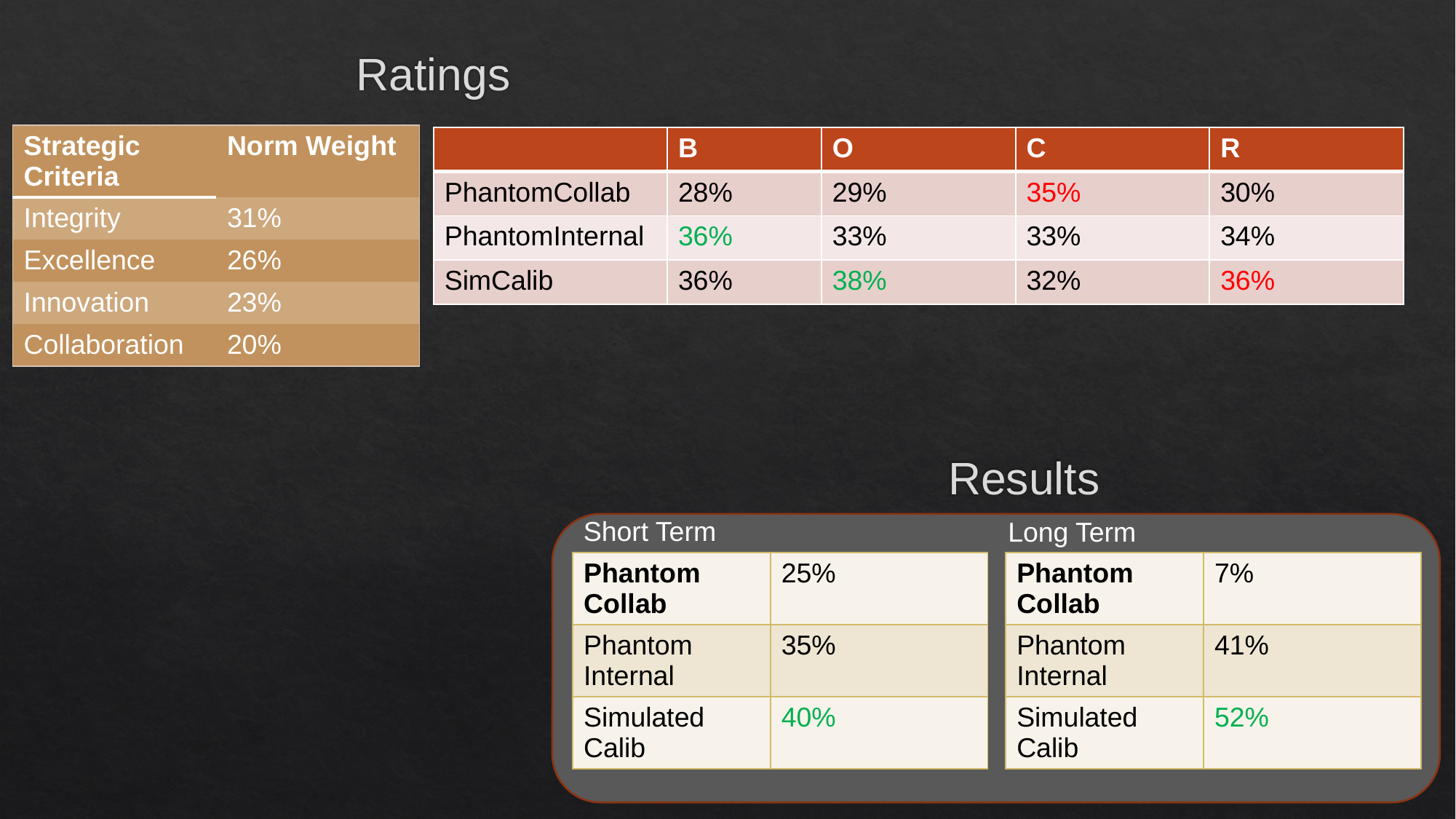

# Ratings
| Strategic Criteria | Norm Weight |
| --- | --- |
| Integrity | 31% |
| Excellence | 26% |
| Innovation | 23% |
| Collaboration | 20% |
|  | B | O | C | R |
| --- | --- | --- | --- | --- |
| PhantomCollab | 28% | 29% | 35% | 30% |
| PhantomInternal | 36% | 33% | 33% | 34% |
| SimCalib | 36% | 38% | 32% | 36% |
Results
Short Term
Long Term

| Phantom Collab | 25% |
| --- | --- |
| Phantom Internal | 35% |
| Simulated Calib | 40% |
| Phantom Collab | 7% |
| --- | --- |
| Phantom Internal | 41% |
| Simulated Calib | 52% |